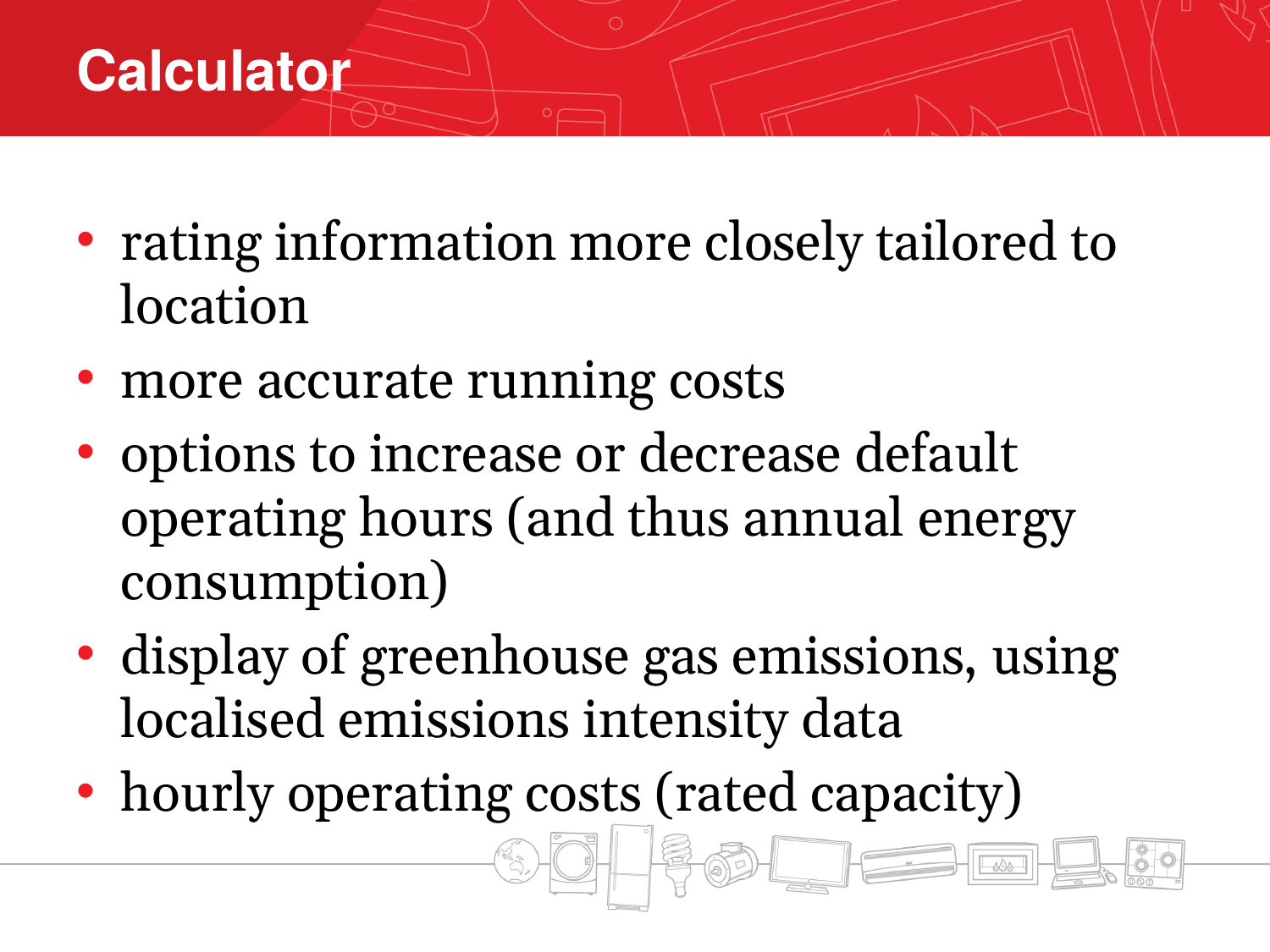

# Calculator
rating information more closely tailored to location
more accurate running costs
options to increase or decrease default operating hours (and thus annual energy consumption)
display of greenhouse gas emissions, using localised emissions intensity data
hourly operating costs (rated capacity)